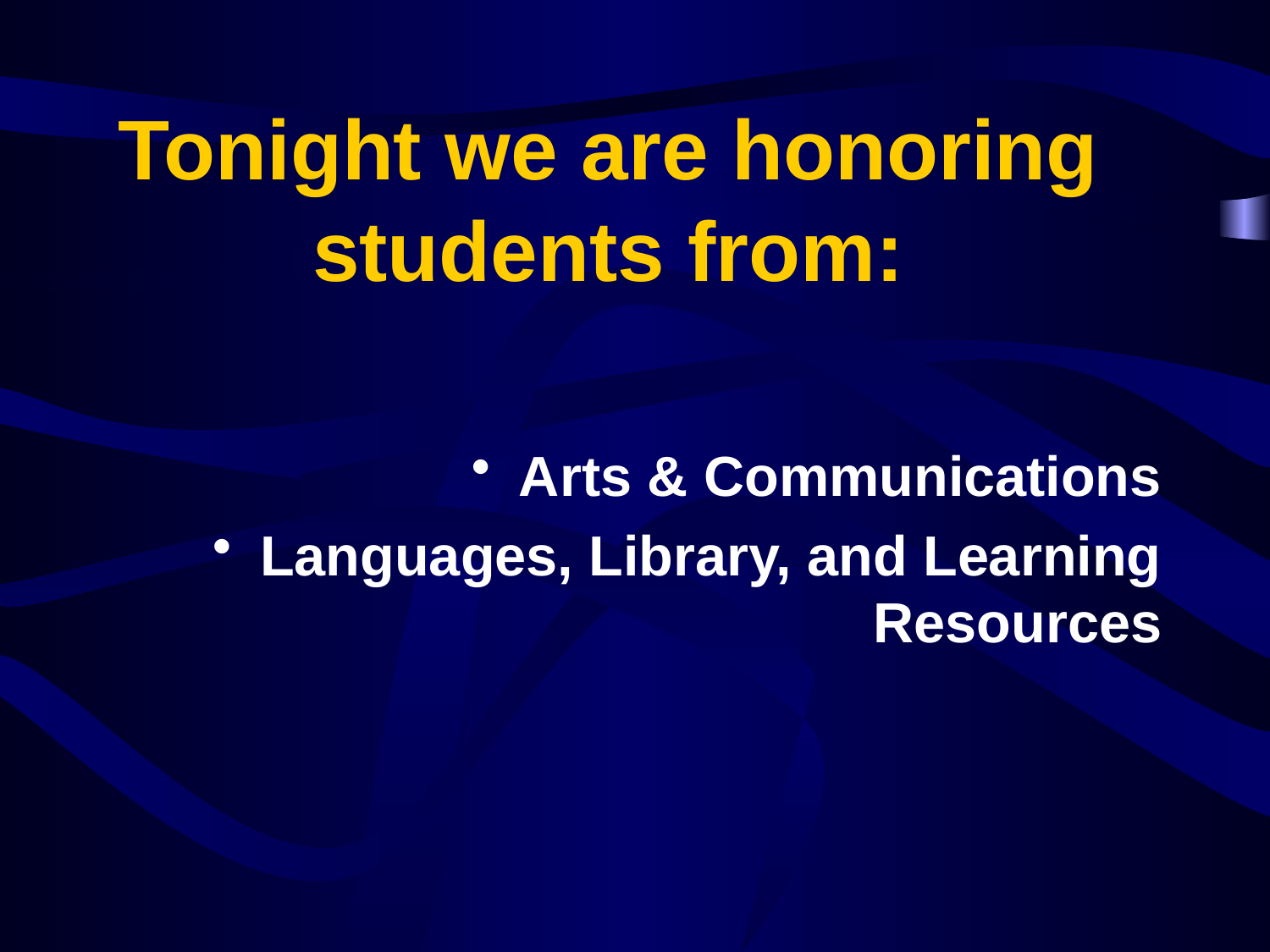

# Tonight we are honoring students from:
Arts & Communications
Languages, Library, and Learning Resources